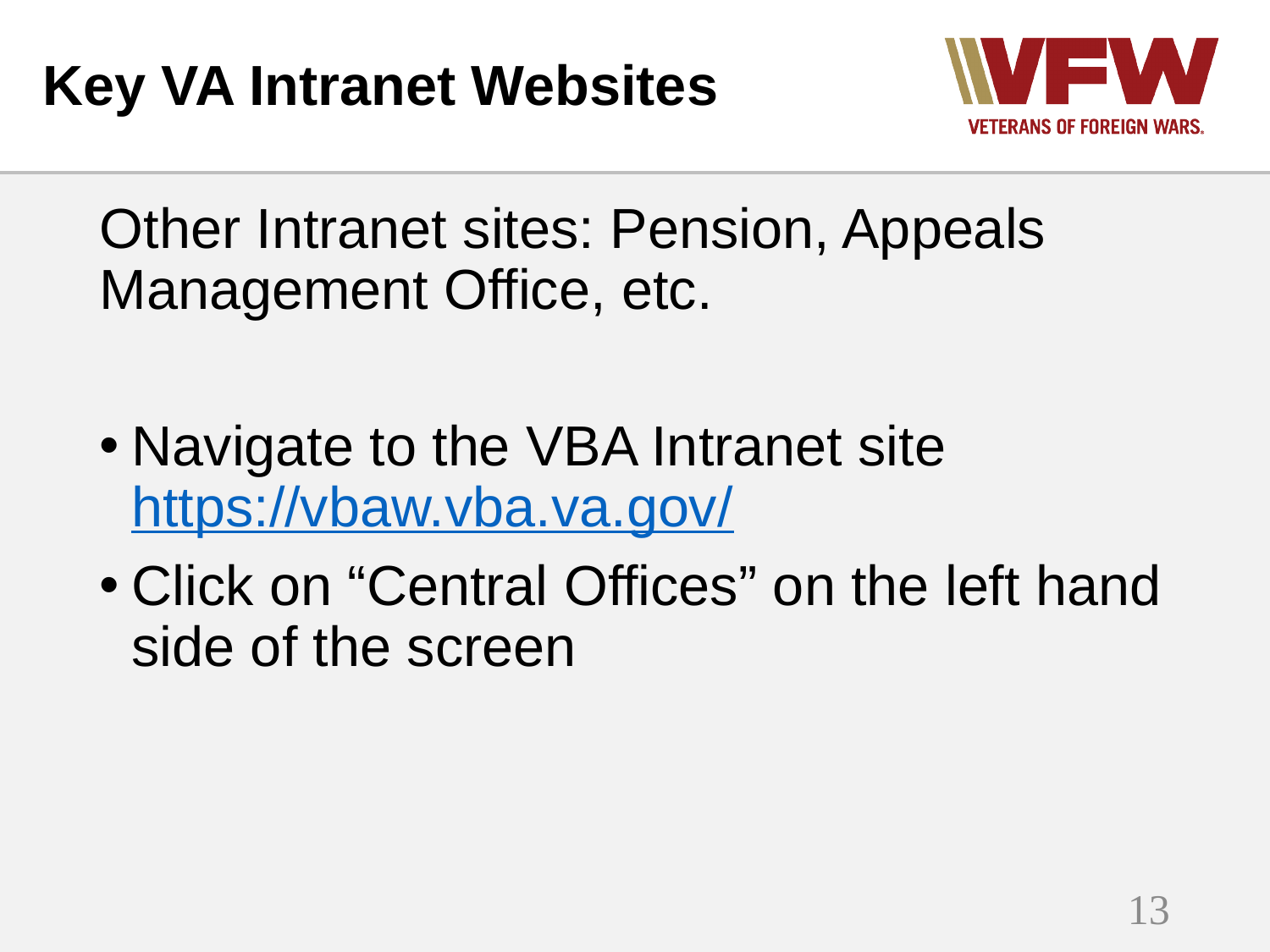

# Key VA Intranet Websites
Other Intranet sites: Pension, Appeals Management Office, etc.

Navigate to the VBA Intranet site https://vbaw.vba.va.gov/
Click on “Central Offices” on the left hand side of the screen

13